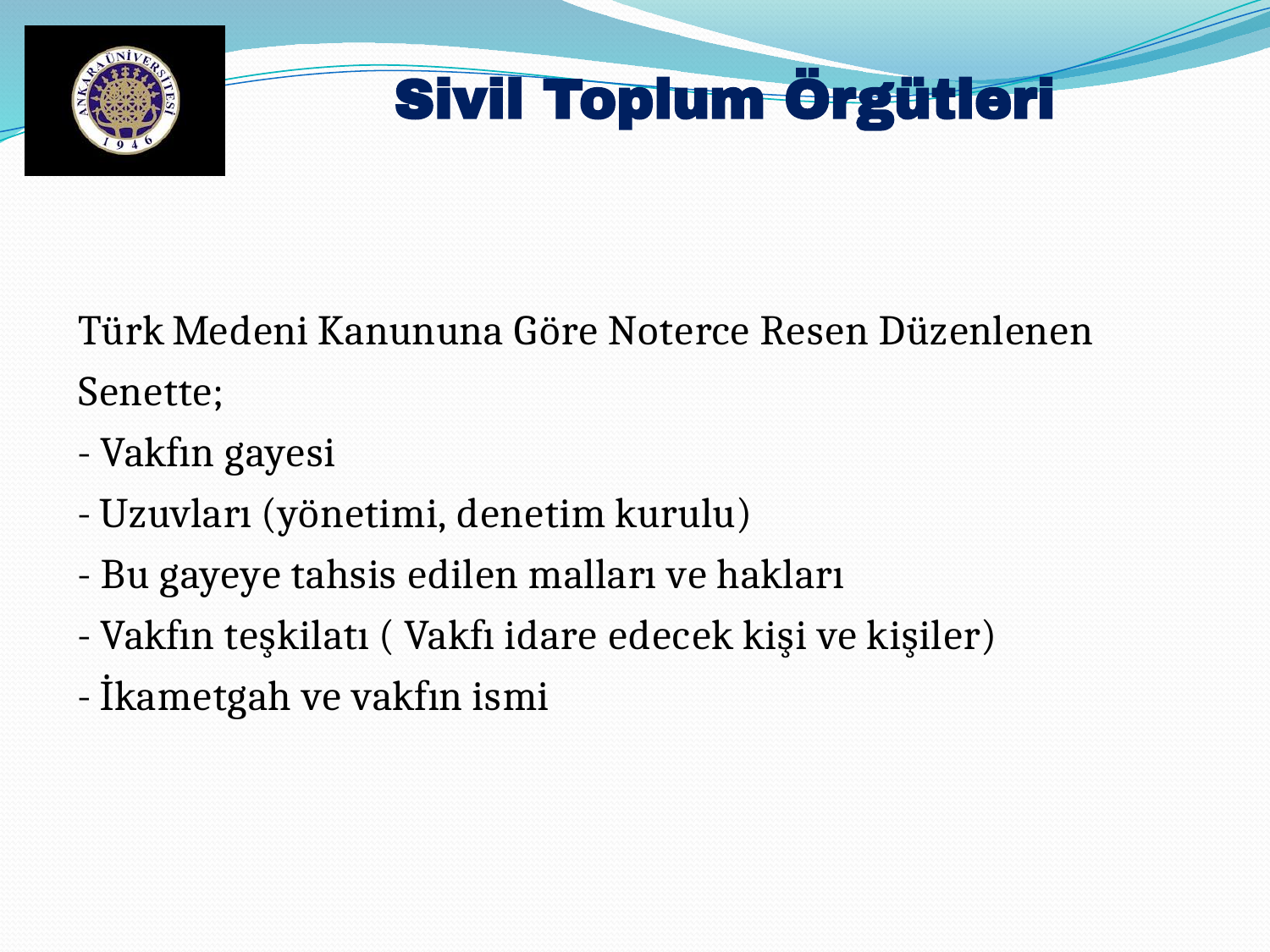

Sivil Toplum Örgütleri
Türk Medeni Kanununa Göre Noterce Resen Düzenlenen Senette;
- Vakfın gayesi
- Uzuvları (yönetimi, denetim kurulu)
- Bu gayeye tahsis edilen malları ve hakları
- Vakfın teşkilatı ( Vakfı idare edecek kişi ve kişiler)
- İkametgah ve vakfın ismi